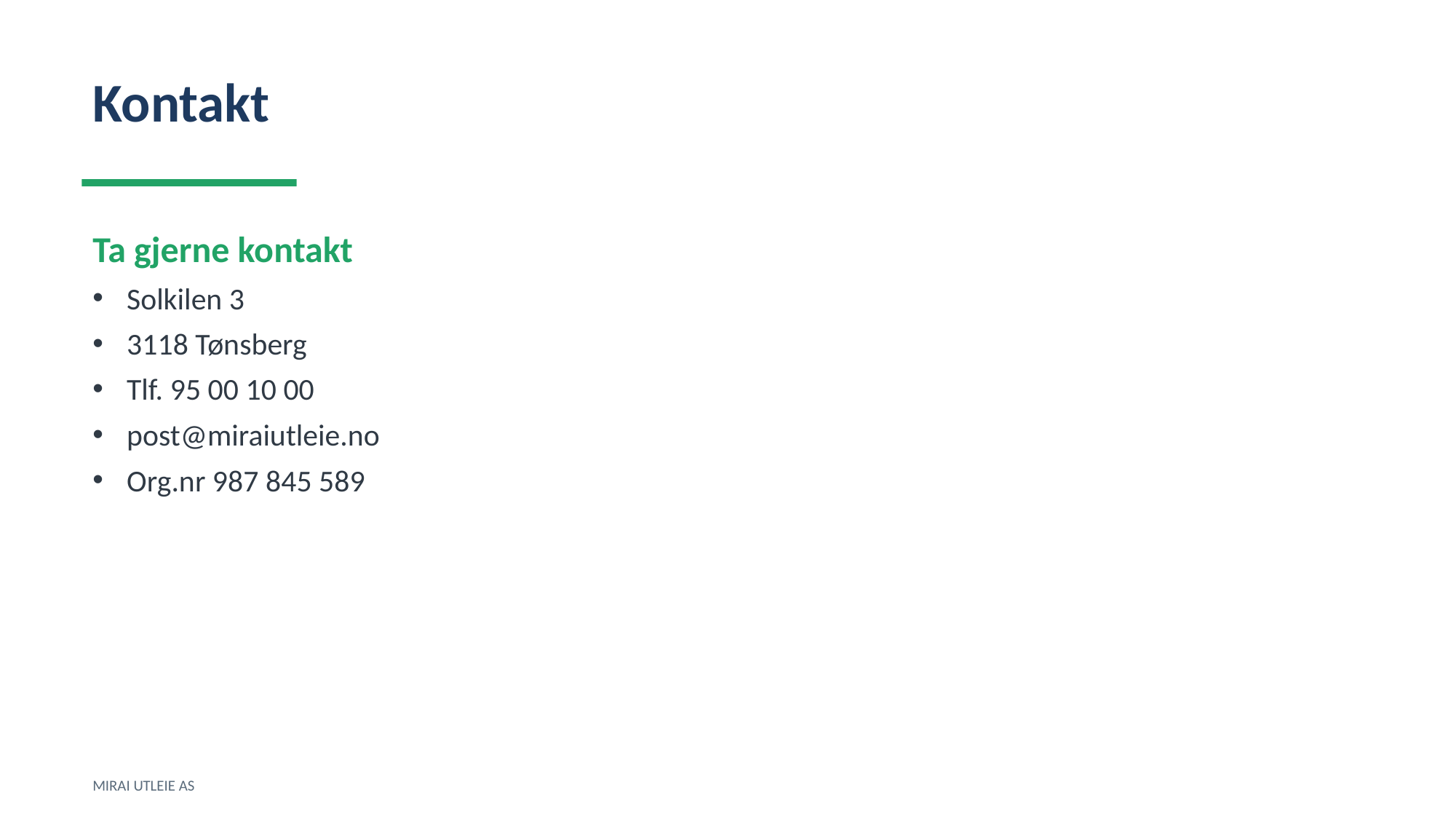

Kontakt

Ta gjerne kontakt
Solkilen 3
3118 Tønsberg
Tlf. 95 00 10 00
post@miraiutleie.no
Org.nr 987 845 589
MIRAI UTLEIE AS